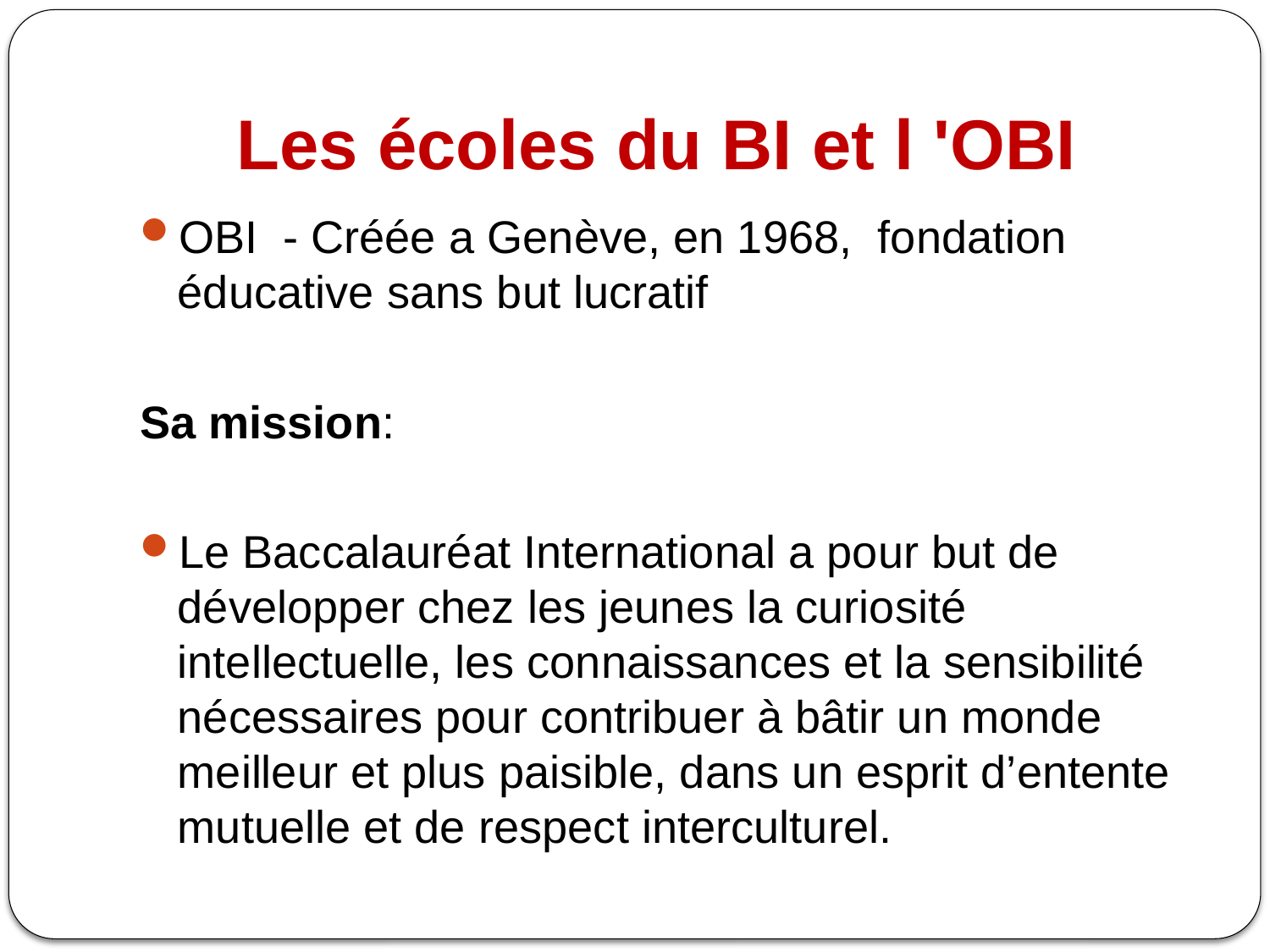

# Les écoles du BI et l 'OBI
OBI  - Créée a Genève, en 1968,  fondation éducative sans but lucratif

Sa mission:

Le Baccalauréat International a pour but de développer chez les jeunes la curiosité intellectuelle, les connaissances et la sensibilité nécessaires pour contribuer à bâtir un monde meilleur et plus paisible, dans un esprit d’entente mutuelle et de respect interculturel.